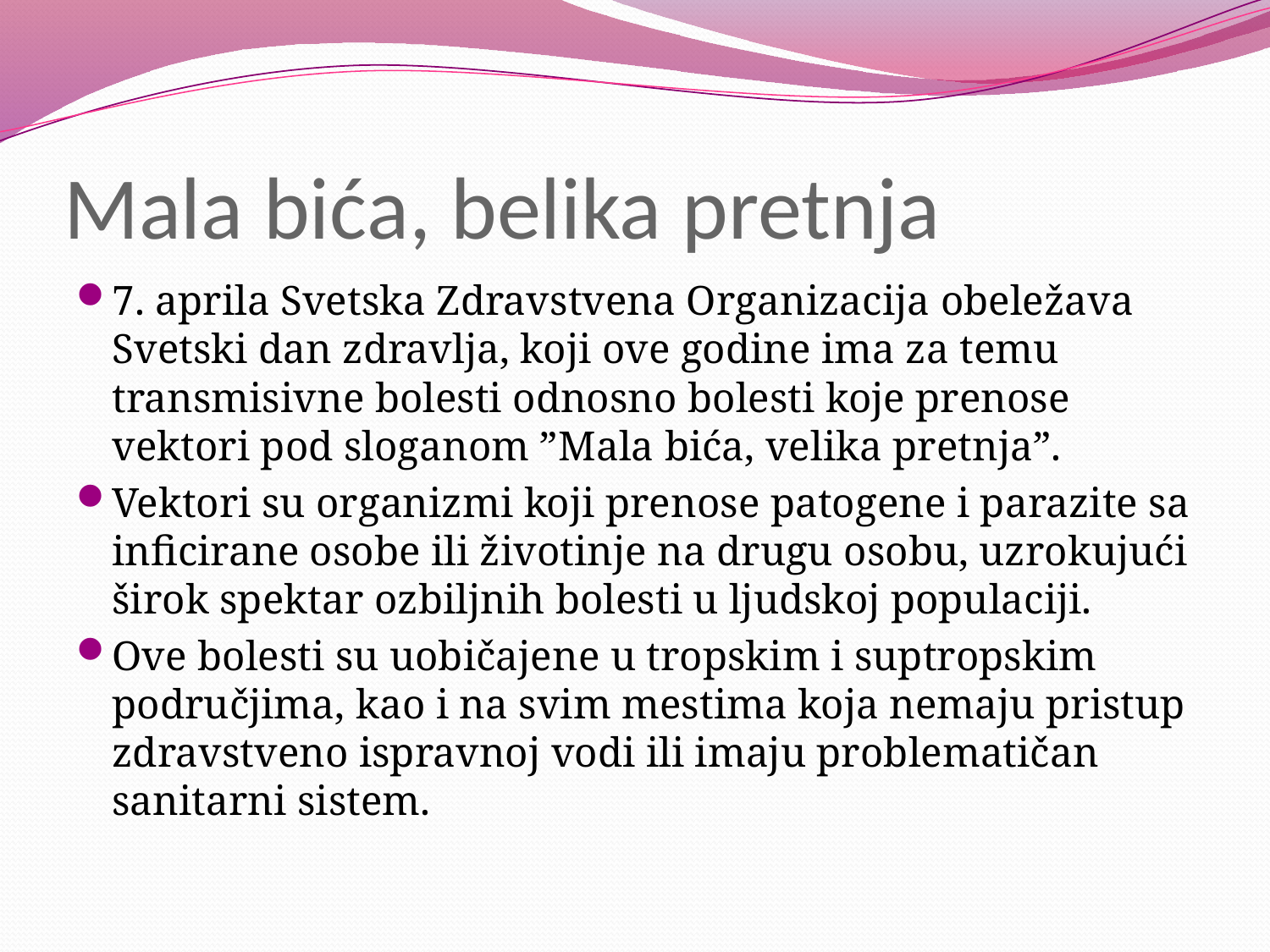

# Mala bića, belika pretnja
7. aprila Svetska Zdravstvena Organizacija obeležava Svetski dan zdravlja, koji ove godine ima za temu transmisivne bolesti odnosno bolesti koje prenose vektori pod sloganom ”Mala bića, velika pretnja”.
Vektori su organizmi koji prenose patogene i parazite sa inficirane osobe ili životinje na drugu osobu, uzrokujući širok spektar ozbiljnih bolesti u ljudskoj populaciji.
Ove bolesti su uobičajene u tropskim i suptropskim područjima, kao i na svim mestima koja nemaju pristup zdravstveno ispravnoj vodi ili imaju problematičan sanitarni sistem.